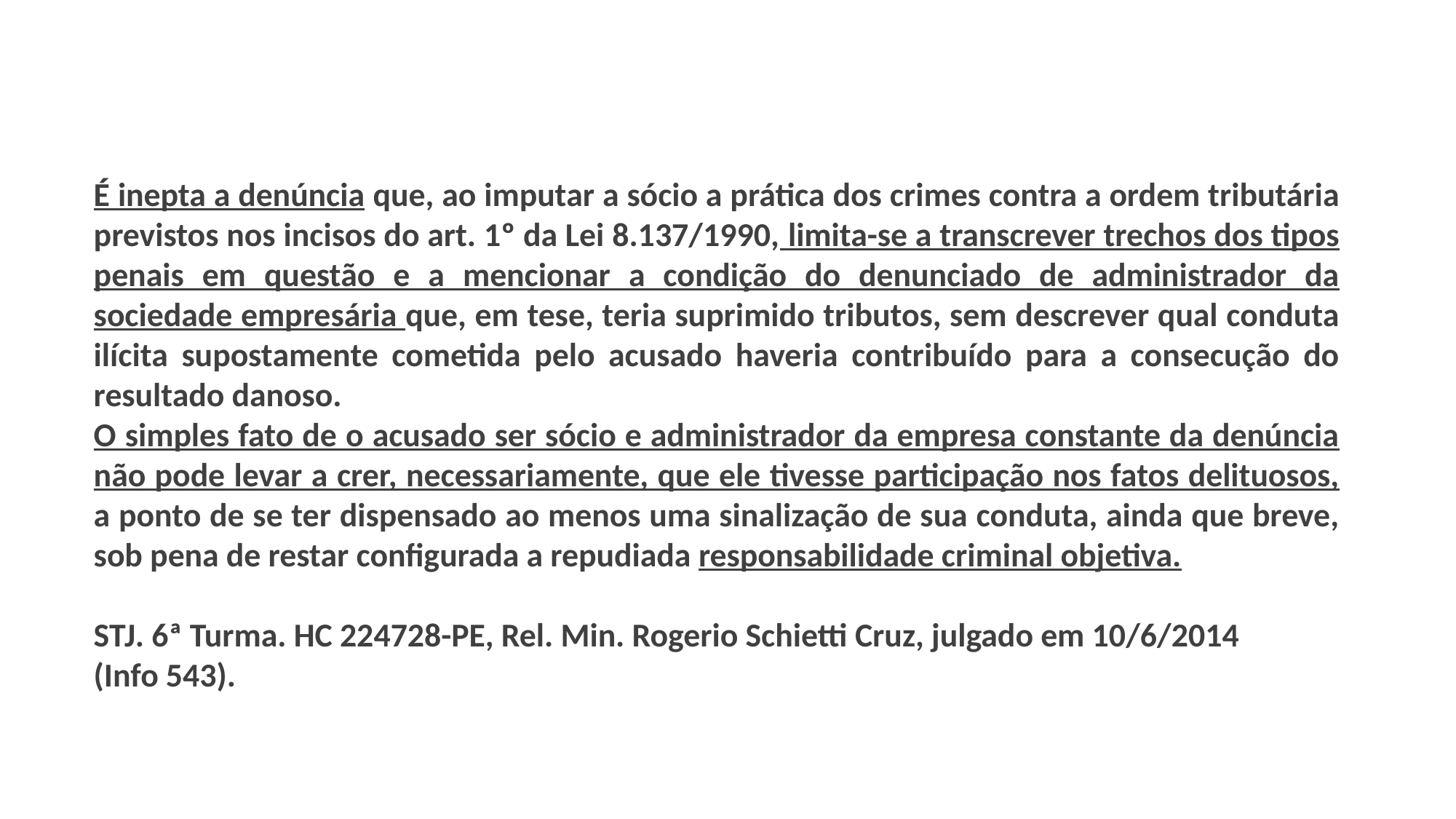

É inepta a denúncia que, ao imputar a sócio a prática dos crimes contra a ordem tributária previstos nos incisos do art. 1º da Lei 8.137/1990, limita-se a transcrever trechos dos tipos penais em questão e a mencionar a condição do denunciado de administrador da sociedade empresária que, em tese, teria suprimido tributos, sem descrever qual conduta ilícita supostamente cometida pelo acusado haveria contribuído para a consecução do resultado danoso.
O simples fato de o acusado ser sócio e administrador da empresa constante da denúncia não pode levar a crer, necessariamente, que ele tivesse participação nos fatos delituosos, a ponto de se ter dispensado ao menos uma sinalização de sua conduta, ainda que breve, sob pena de restar configurada a repudiada responsabilidade criminal objetiva.

STJ. 6ª Turma. HC 224728-PE, Rel. Min. Rogerio Schietti Cruz, julgado em 10/6/2014
(Info 543).